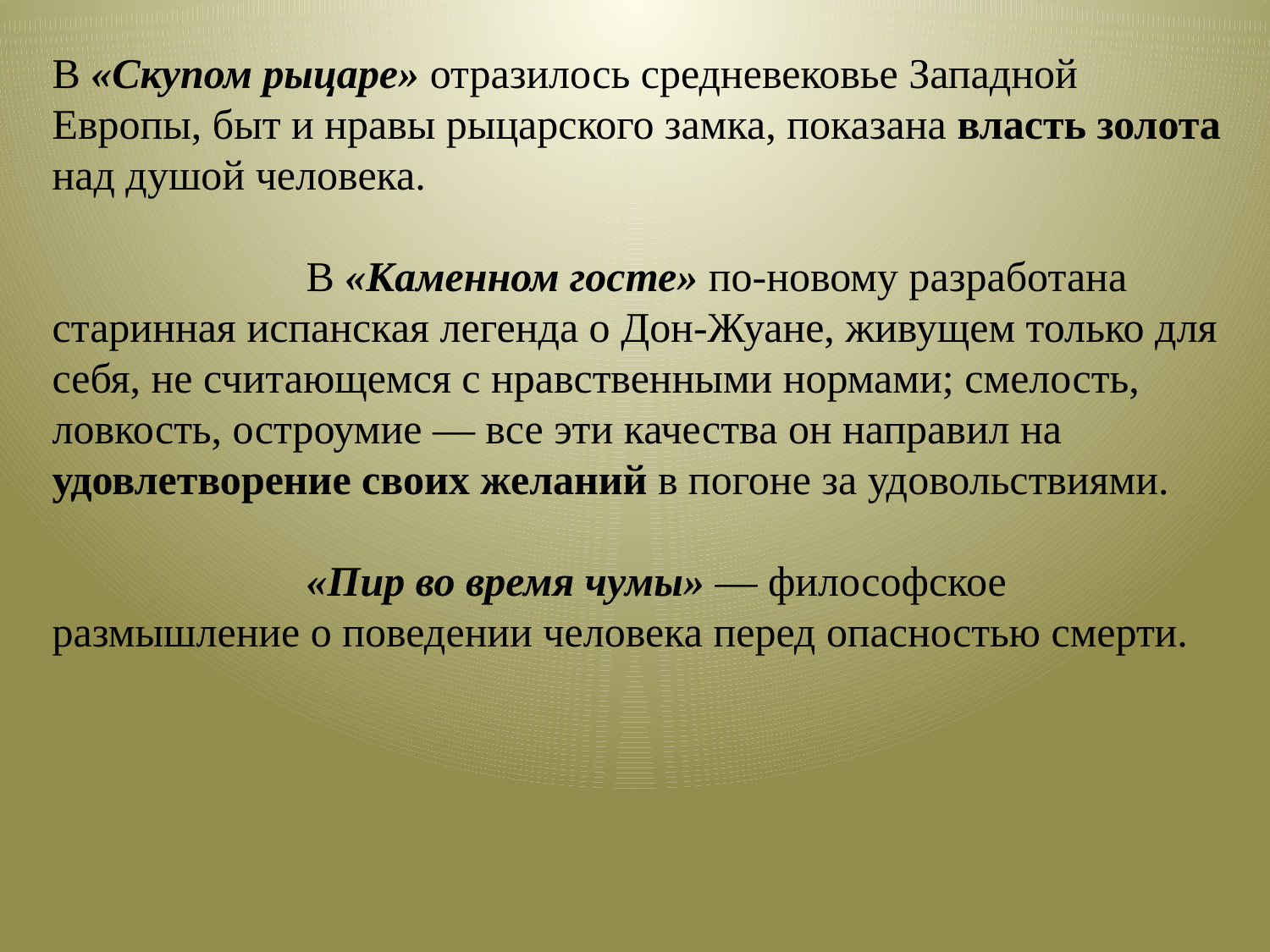

В «Скупом рыцаре» отразилось средневековье Западной Европы, быт и нравы рыцарского замка, показана власть золота над душой человека.

		В «Каменном госте» по-новому разработана старинная испанская легенда о Дон-Жуане, живущем только для себя, не считающемся с нравственными нормами; смелость, ловкость, остроумие — все эти качества он направил на удовлетворение своих желаний в погоне за удовольствиями.

		«Пир во время чумы» — философское размышление о поведении человека перед опасностью смерти.